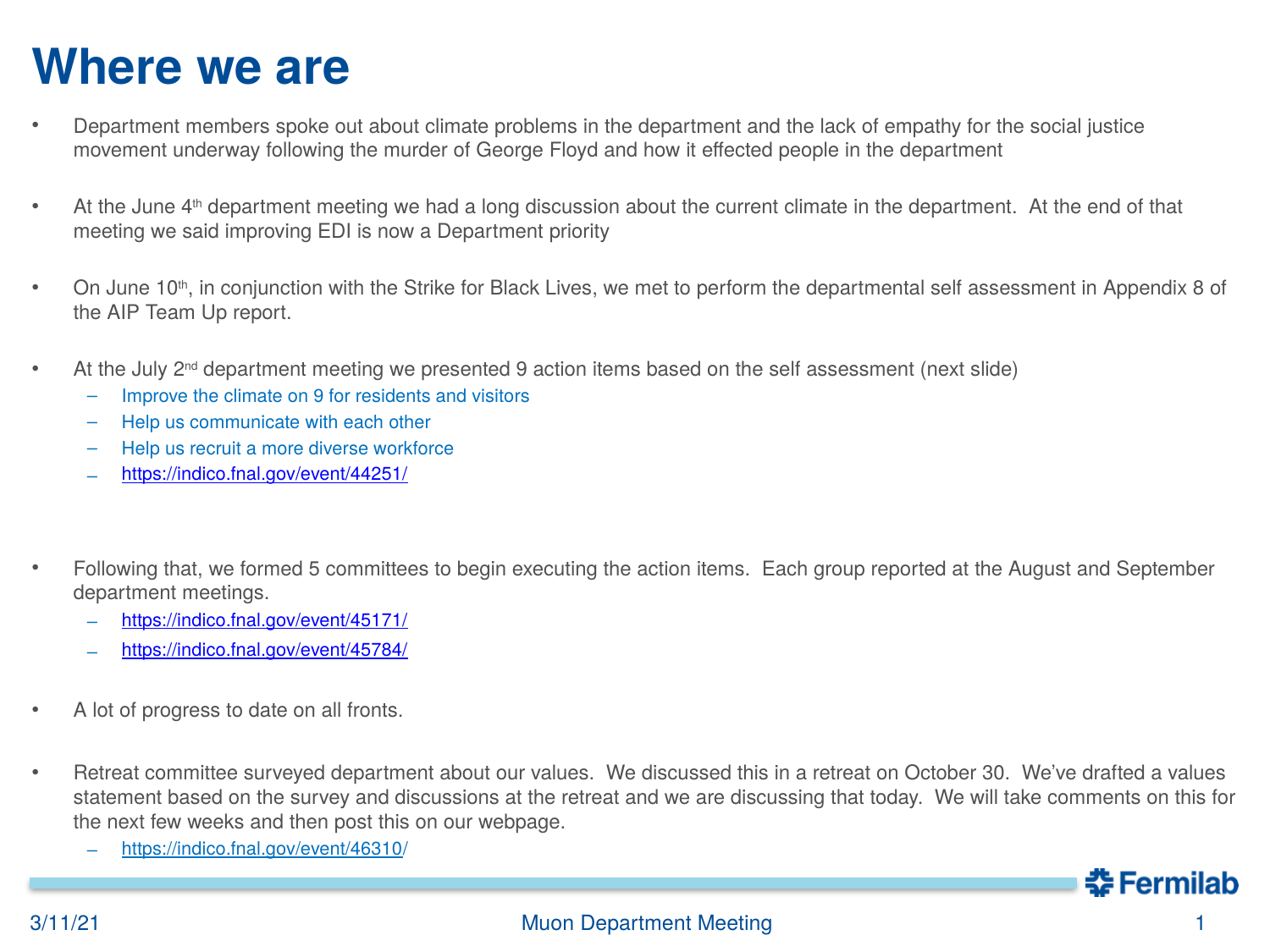

# Where we are
Department members spoke out about climate problems in the department and the lack of empathy for the social justice movement underway following the murder of George Floyd and how it effected people in the department

At the June 4th department meeting we had a long discussion about the current climate in the department.  At the end of that meeting we said improving EDI is now a Department priority

On June 10th, in conjunction with the Strike for Black Lives, we met to perform the departmental self assessment in Appendix 8 of the AIP Team Up report.

At the July 2nd department meeting we presented 9 action items based on the self assessment (next slide)
Improve the climate on 9 for residents and visitors
Help us communicate with each other
Help us recruit a more diverse workforce
https://indico.fnal.gov/event/44251/

Following that, we formed 5 committees to begin executing the action items.  Each group reported at the August and September department meetings.
https://indico.fnal.gov/event/45171/
https://indico.fnal.gov/event/45784/

A lot of progress to date on all fronts.

Retreat committee surveyed department about our values.  We discussed this in a retreat on October 30.  We’ve drafted a values statement based on the survey and discussions at the retreat and we are discussing that today.  We will take comments on this for the next few weeks and then post this on our webpage.
https://indico.fnal.gov/event/46310/

3/11/21
Muon Department Meeting
1